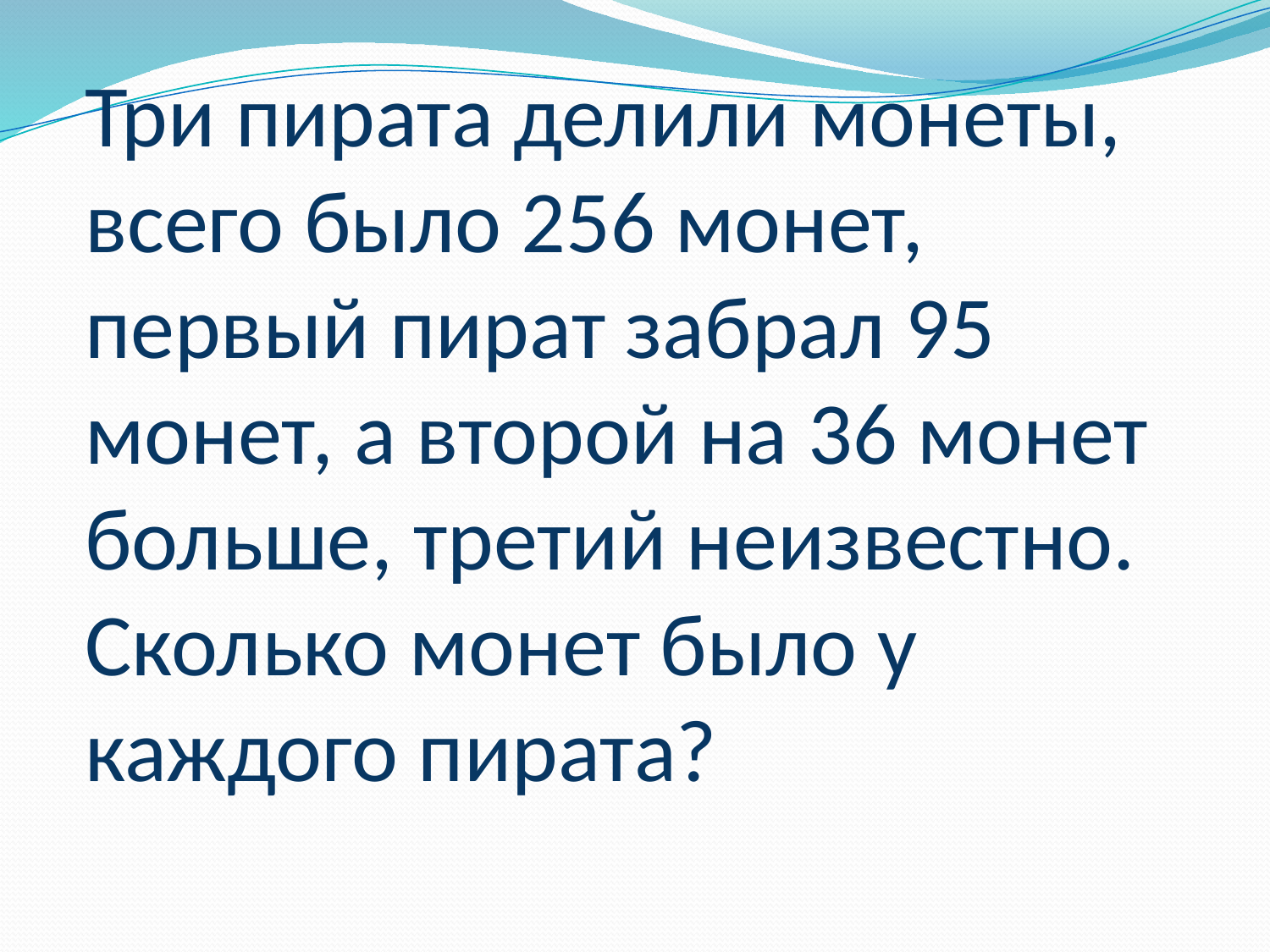

# Три пирата делили монеты, всего было 256 монет, первый пират забрал 95 монет, а второй на 36 монет больше, третий неизвестно. Сколько монет было у каждого пирата?